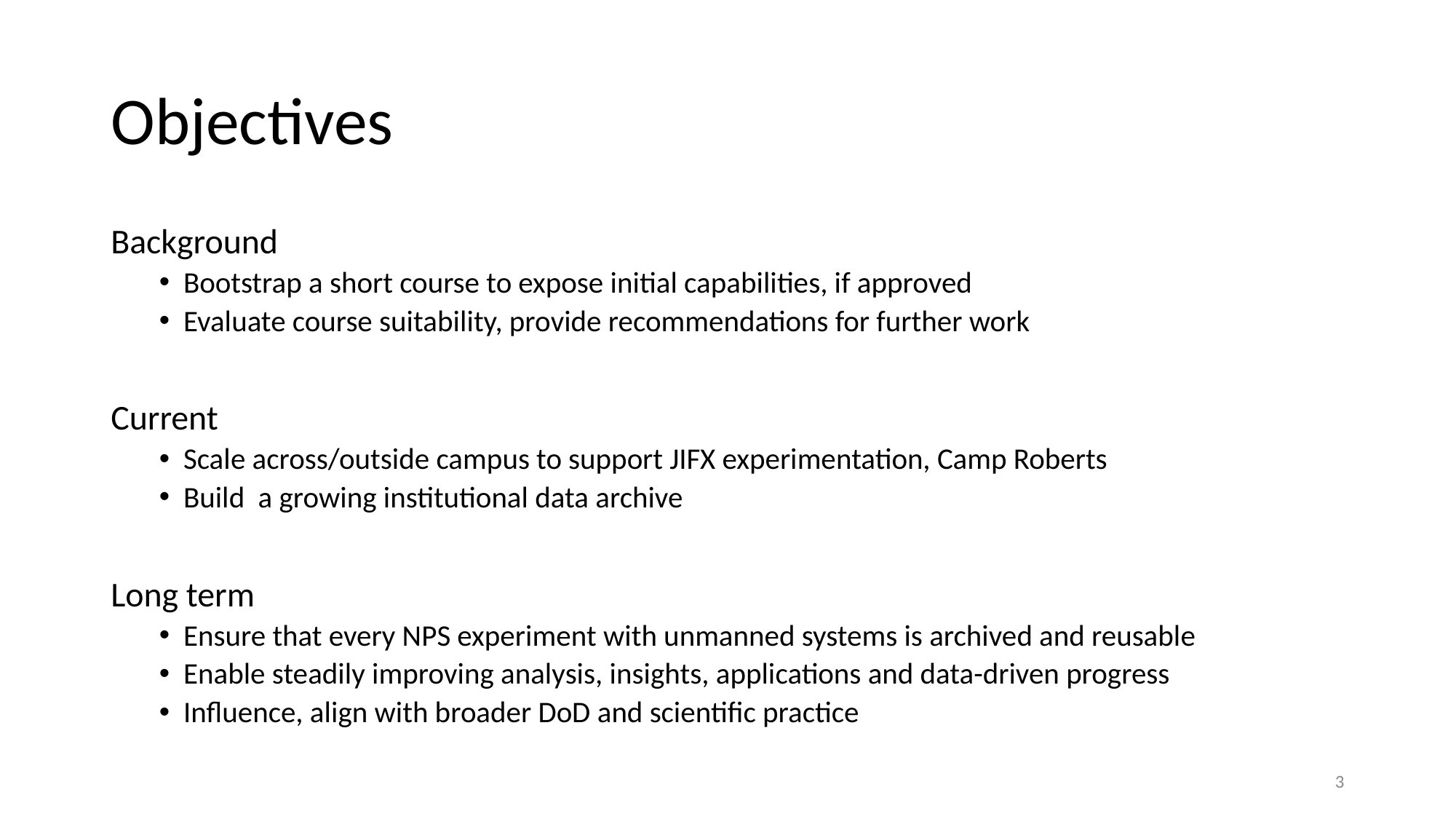

# Objectives
Background
Bootstrap a short course to expose initial capabilities, if approved
Evaluate course suitability, provide recommendations for further work

Current
Scale across/outside campus to support JIFX experimentation, Camp Roberts
Build  a growing institutional data archive

Long term
Ensure that every NPS experiment with unmanned systems is archived and reusable
Enable steadily improving analysis, insights, applications and data-driven progress
Influence, align with broader DoD and scientific practice
3